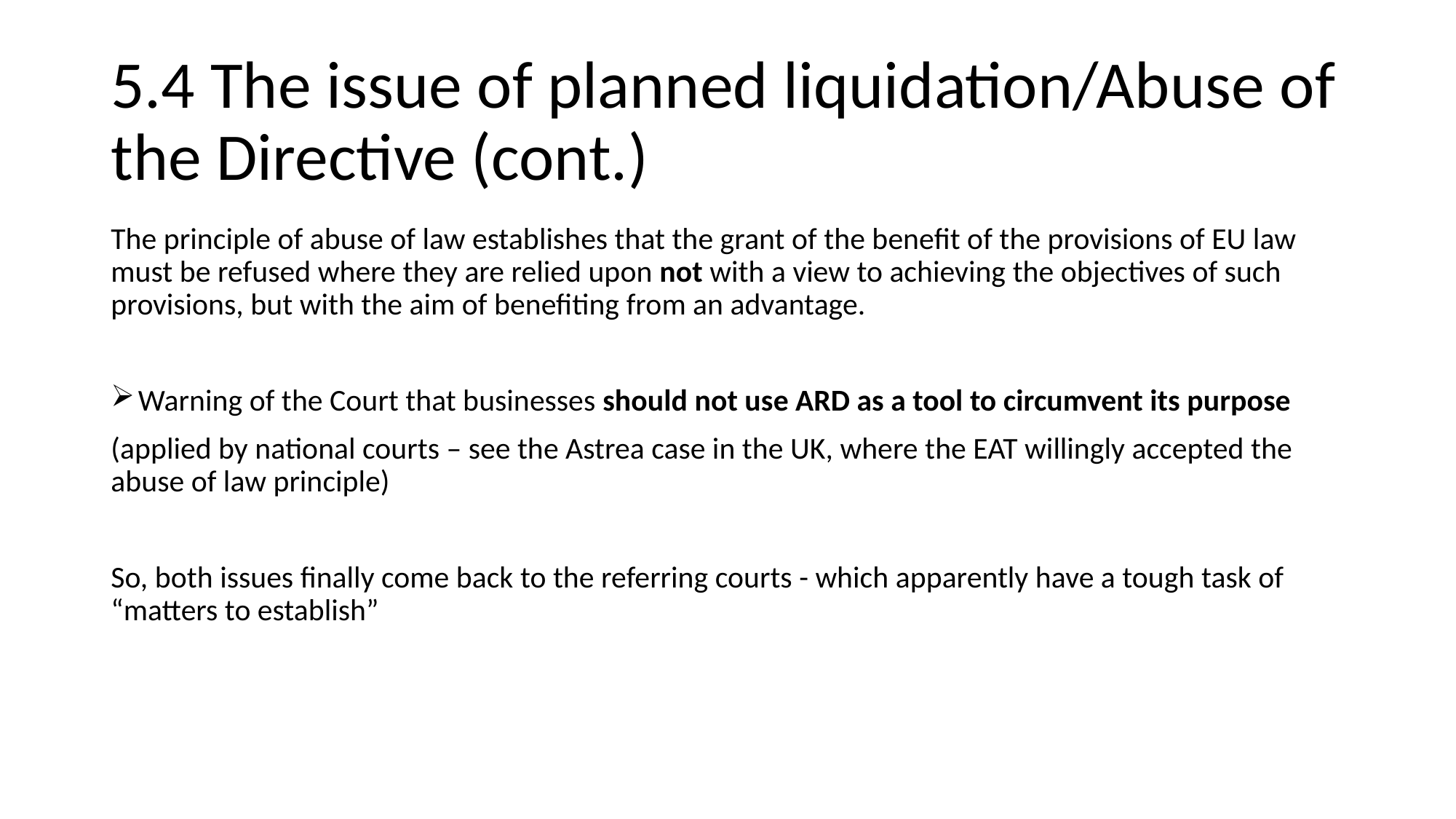

# 5.4 The issue of planned liquidation/Abuse of the Directive (cont.)
The principle of abuse of law establishes that the grant of the benefit of the provisions of EU law must be refused where they are relied upon not with a view to achieving the objectives of such provisions, but with the aim of benefiting from an advantage.

Warning of the Court that businesses should not use ARD as a tool to circumvent its purpose
(applied by national courts – see the Astrea case in the UK, where the EAT willingly accepted the abuse of law principle)

So, both issues finally come back to the referring courts - which apparently have a tough task of “matters to establish”